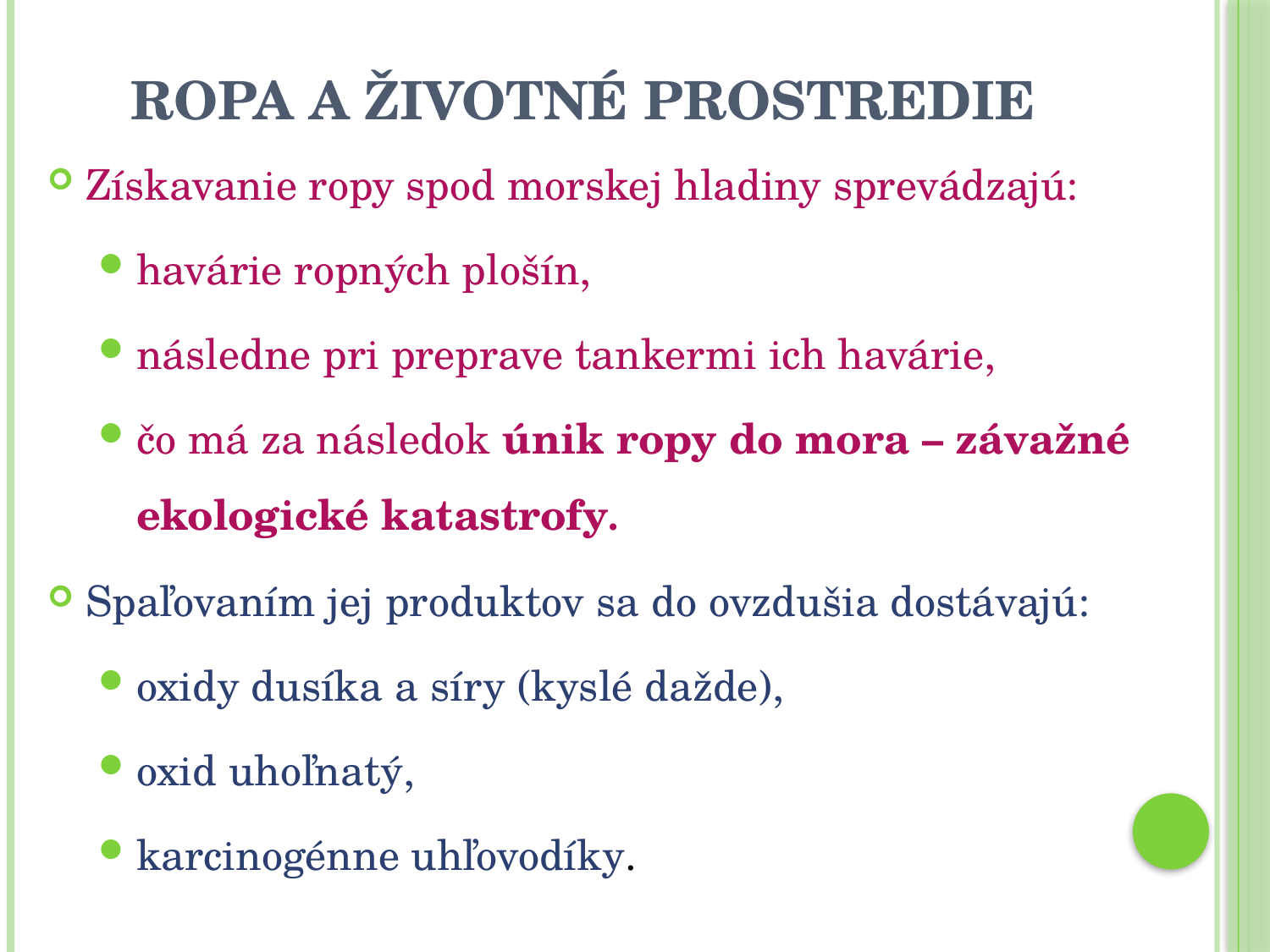

# Ropa a životné prostredie
Získavanie ropy spod morskej hladiny sprevádzajú:
havárie ropných plošín,
následne pri preprave tankermi ich havárie,
čo má za následok únik ropy do mora – závažné ekologické katastrofy.
Spaľovaním jej produktov sa do ovzdušia dostávajú:
oxidy dusíka a síry (kyslé dažde),
oxid uhoľnatý,
karcinogénne uhľovodíky.